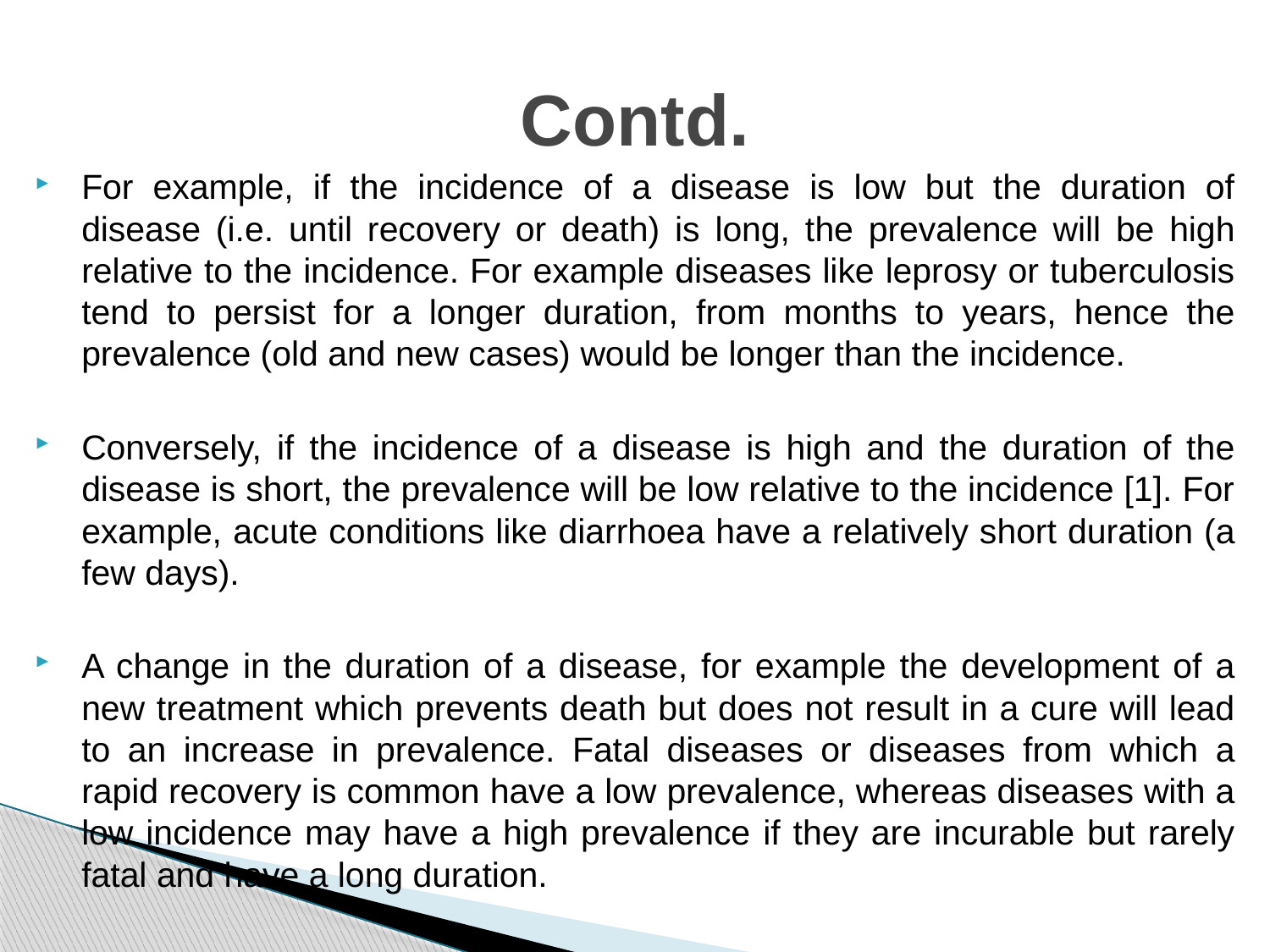

# Contd.
For example, if the incidence of a disease is low but the duration of disease (i.e. until recovery or death) is long, the prevalence will be high relative to the incidence. For example diseases like leprosy or tuberculosis tend to persist for a longer duration, from months to years, hence the prevalence (old and new cases) would be longer than the incidence.

Conversely, if the incidence of a disease is high and the duration of the disease is short, the prevalence will be low relative to the incidence [1]. For example, acute conditions like diarrhoea have a relatively short duration (a few days).

A change in the duration of a disease, for example the development of a new treatment which prevents death but does not result in a cure will lead to an increase in prevalence. Fatal diseases or diseases from which a rapid recovery is common have a low prevalence, whereas diseases with a low incidence may have a high prevalence if they are incurable but rarely fatal and have a long duration.